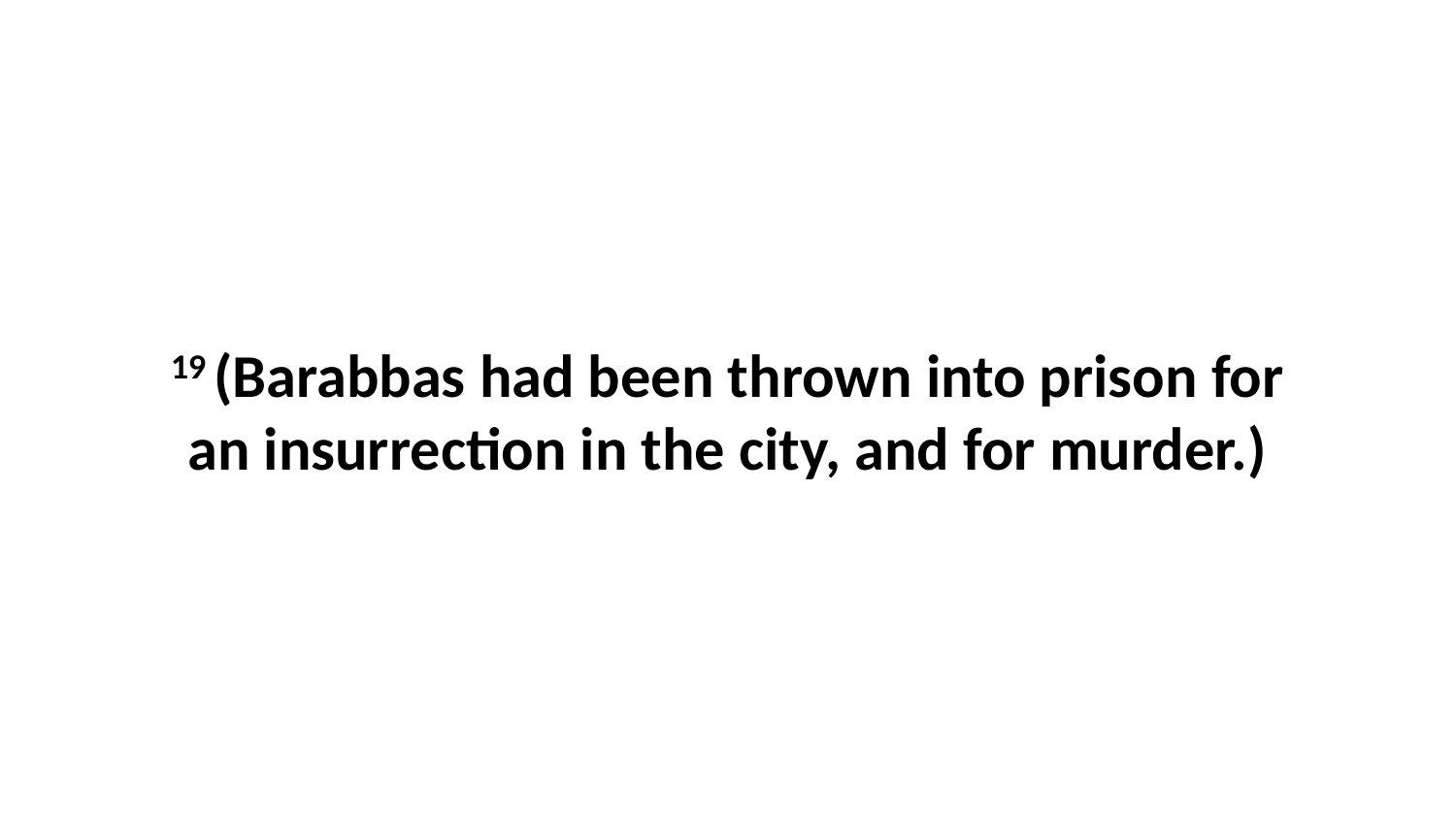

19 (Barabbas had been thrown into prison for an insurrection in the city, and for murder.)